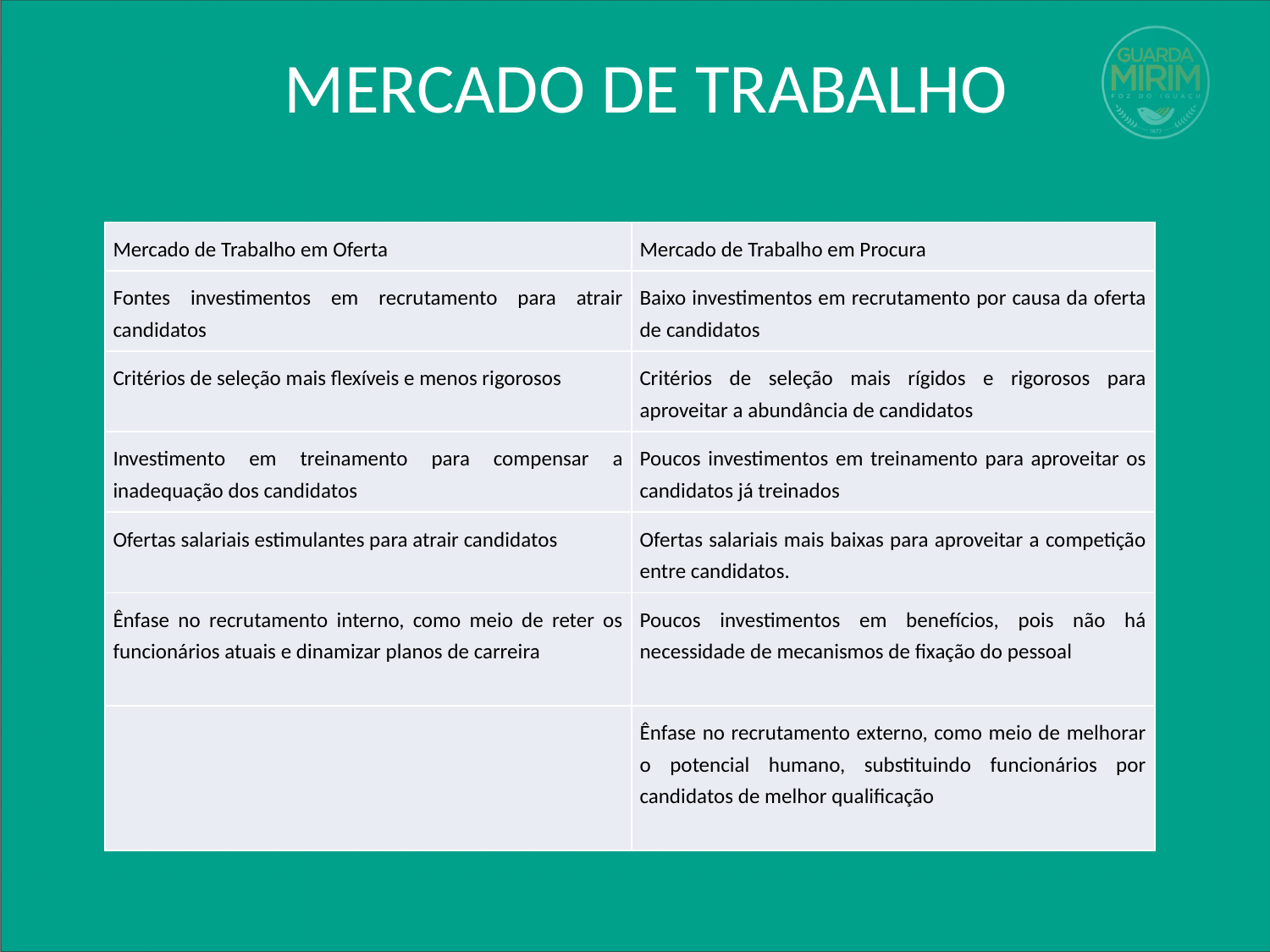

# MERCADO DE TRABALHO
| Mercado de Trabalho em Oferta | Mercado de Trabalho em Procura |
| --- | --- |
| Fontes investimentos em recrutamento para atrair candidatos | Baixo investimentos em recrutamento por causa da oferta de candidatos |
| Critérios de seleção mais flexíveis e menos rigorosos | Critérios de seleção mais rígidos e rigorosos para aproveitar a abundância de candidatos |
| Investimento em treinamento para compensar a inadequação dos candidatos | Poucos investimentos em treinamento para aproveitar os candidatos já treinados |
| Ofertas salariais estimulantes para atrair candidatos | Ofertas salariais mais baixas para aproveitar a competição entre candidatos. |
| Ênfase no recrutamento interno, como meio de reter os funcionários atuais e dinamizar planos de carreira | Poucos investimentos em benefícios, pois não há necessidade de mecanismos de fixação do pessoal |
|  | Ênfase no recrutamento externo, como meio de melhorar o potencial humano, substituindo funcionários por candidatos de melhor qualificação |